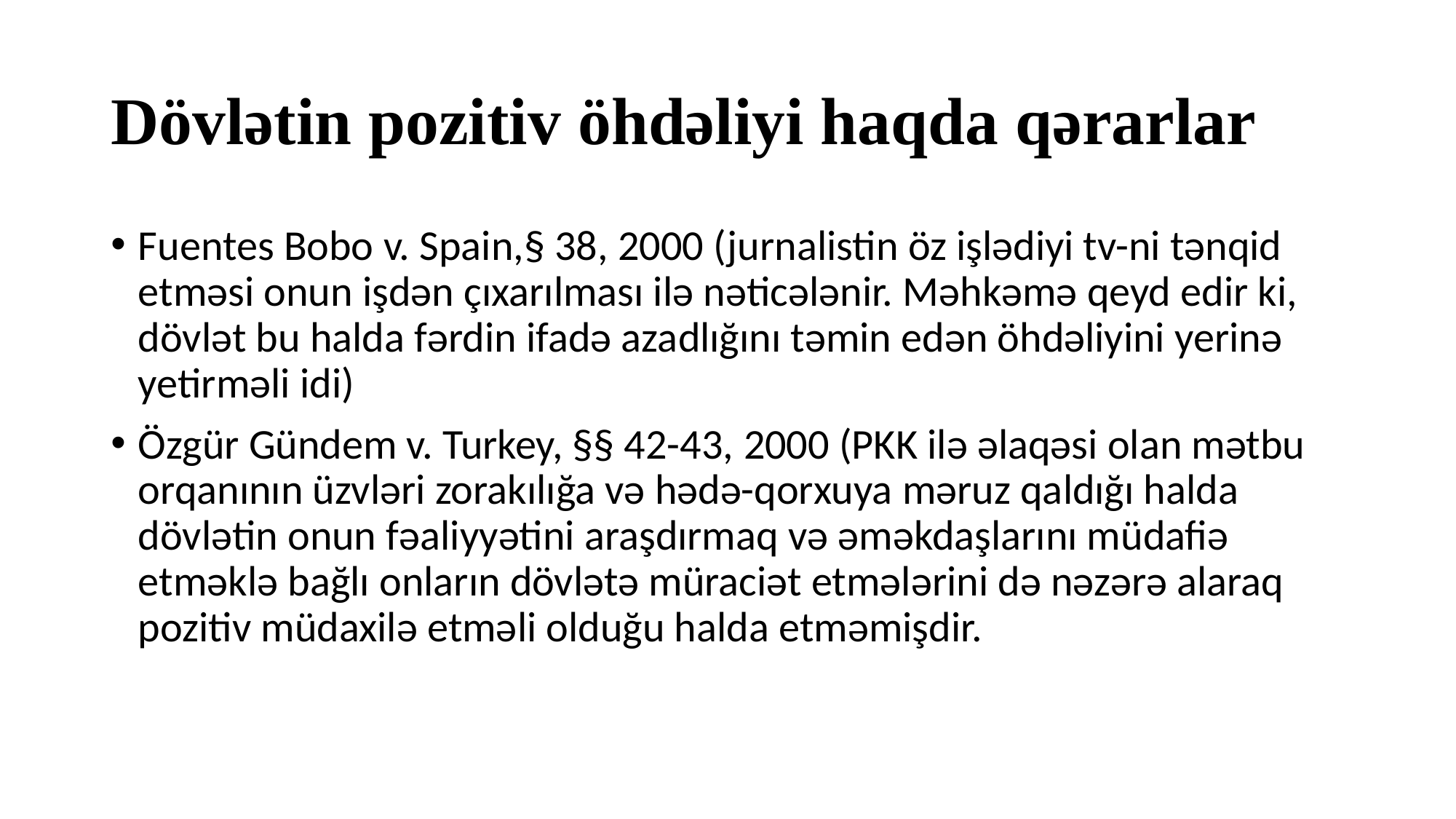

# Dövlətin pozitiv öhdəliyi haqda qərarlar
Fuentes Bobo v. Spain,§ 38, 2000 (jurnalistin öz işlədiyi tv-ni tənqid etməsi onun işdən çıxarılması ilə nəticələnir. Məhkəmə qeyd edir ki, dövlət bu halda fərdin ifadə azadlığını təmin edən öhdəliyini yerinə yetirməli idi)
Özgür Gündem v. Turkey, §§ 42-43, 2000 (PKK ilə əlaqəsi olan mətbu orqanının üzvləri zorakılığa və hədə-qorxuya məruz qaldığı halda dövlətin onun fəaliyyətini araşdırmaq və əməkdaşlarını müdafiə etməklə bağlı onların dövlətə müraciət etmələrini də nəzərə alaraq pozitiv müdaxilə etməli olduğu halda etməmişdir.